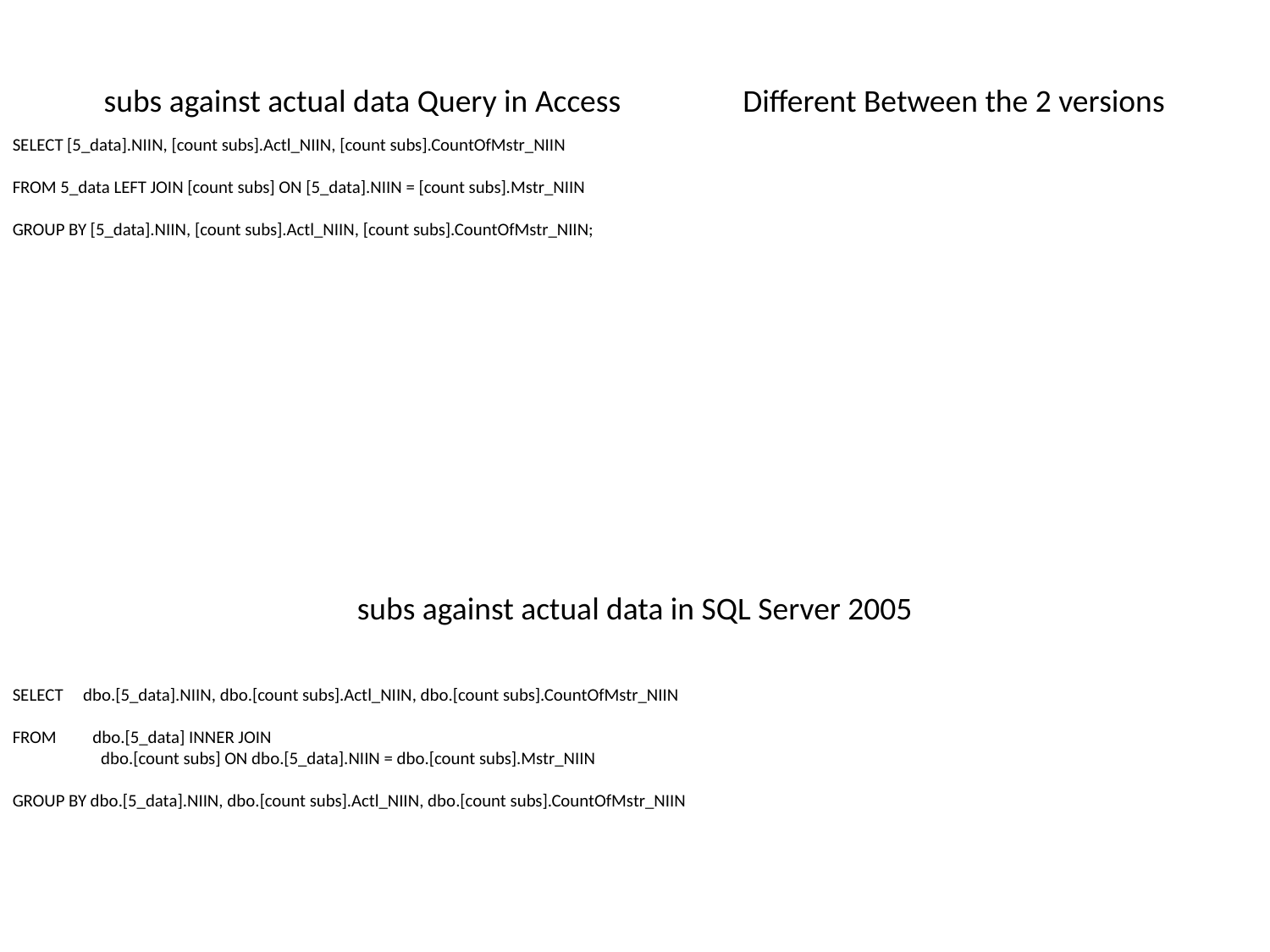

subs against actual data Query in Access                 Different Between the 2 versions
SELECT [5_data].NIIN, [count subs].Actl_NIIN, [count subs].CountOfMstr_NIIN

FROM 5_data LEFT JOIN [count subs] ON [5_data].NIIN = [count subs].Mstr_NIIN

GROUP BY [5_data].NIIN, [count subs].Actl_NIIN, [count subs].CountOfMstr_NIIN;
subs against actual data in SQL Server 2005
SELECT     dbo.[5_data].NIIN, dbo.[count subs].Actl_NIIN, dbo.[count subs].CountOfMstr_NIIN

FROM         dbo.[5_data] INNER JOIN
                      dbo.[count subs] ON dbo.[5_data].NIIN = dbo.[count subs].Mstr_NIIN

GROUP BY dbo.[5_data].NIIN, dbo.[count subs].Actl_NIIN, dbo.[count subs].CountOfMstr_NIIN